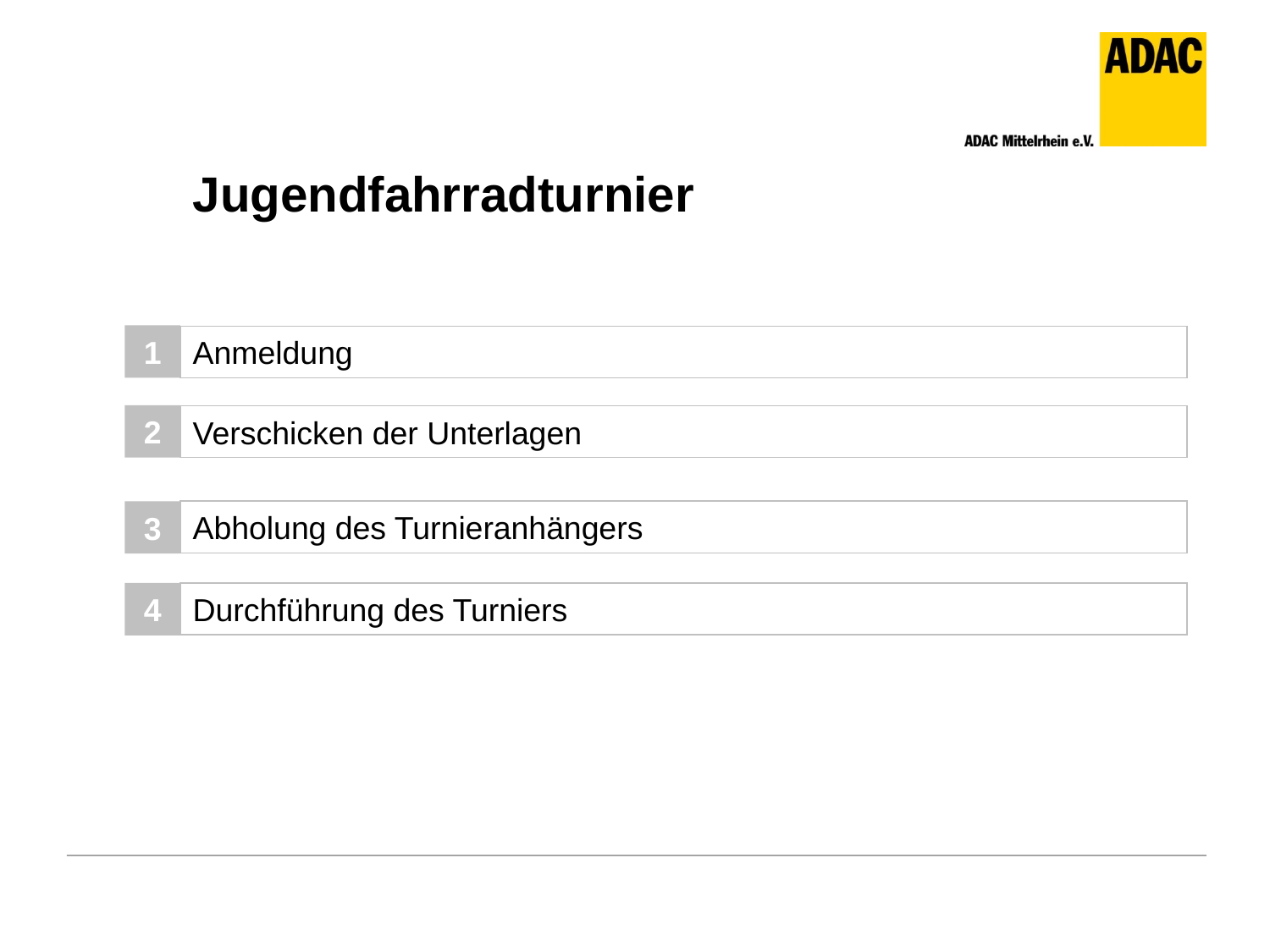

Jugendfahrradturnier
1
Anmeldung
2
Verschicken der Unterlagen
3
Abholung des Turnieranhängers
4
Durchführung des Turniers